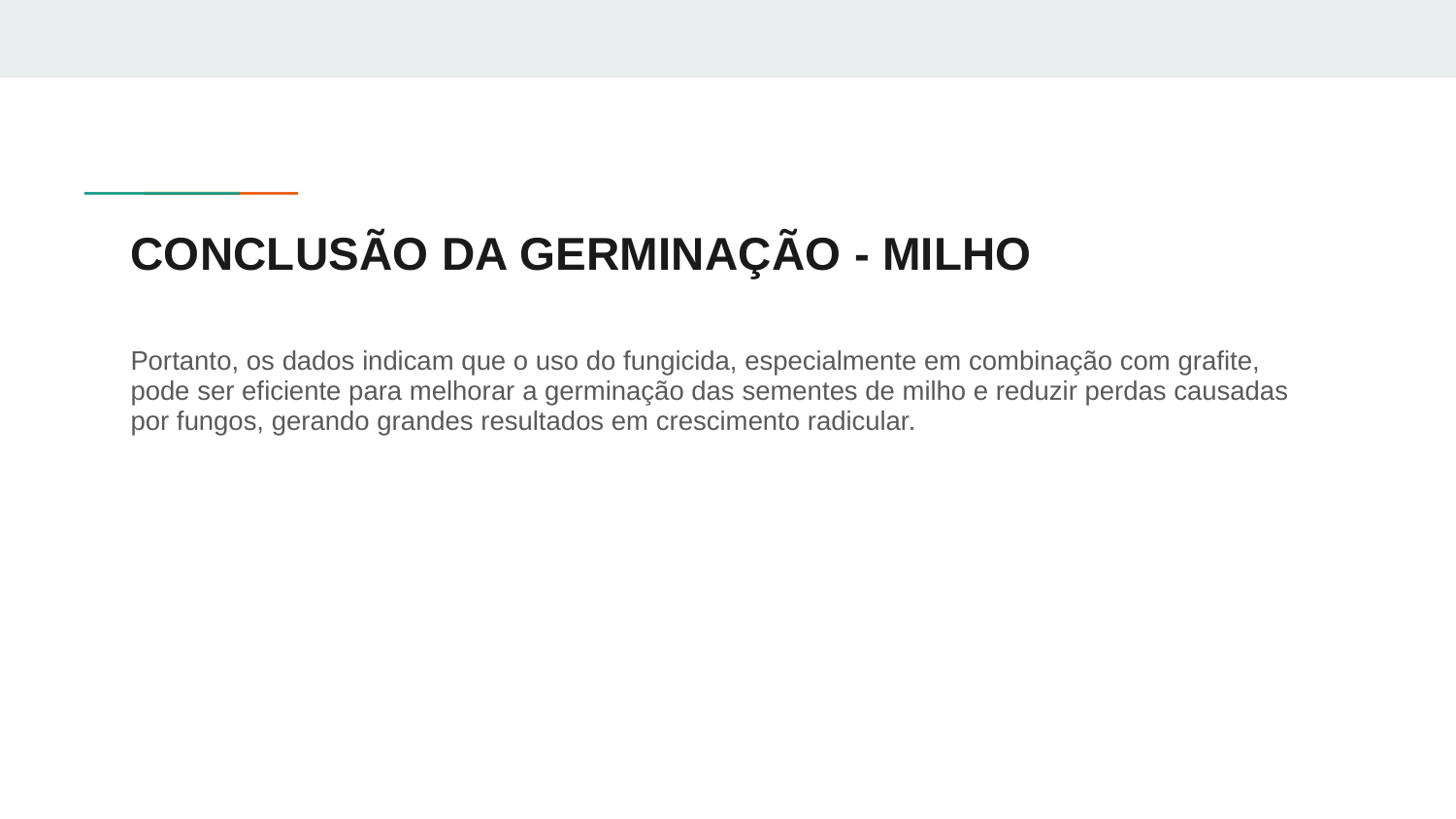

# CONCLUSÃO DA GERMINAÇÃO - MILHO
Portanto, os dados indicam que o uso do fungicida, especialmente em combinação com grafite, pode ser eficiente para melhorar a germinação das sementes de milho e reduzir perdas causadas por fungos, gerando grandes resultados em crescimento radicular.